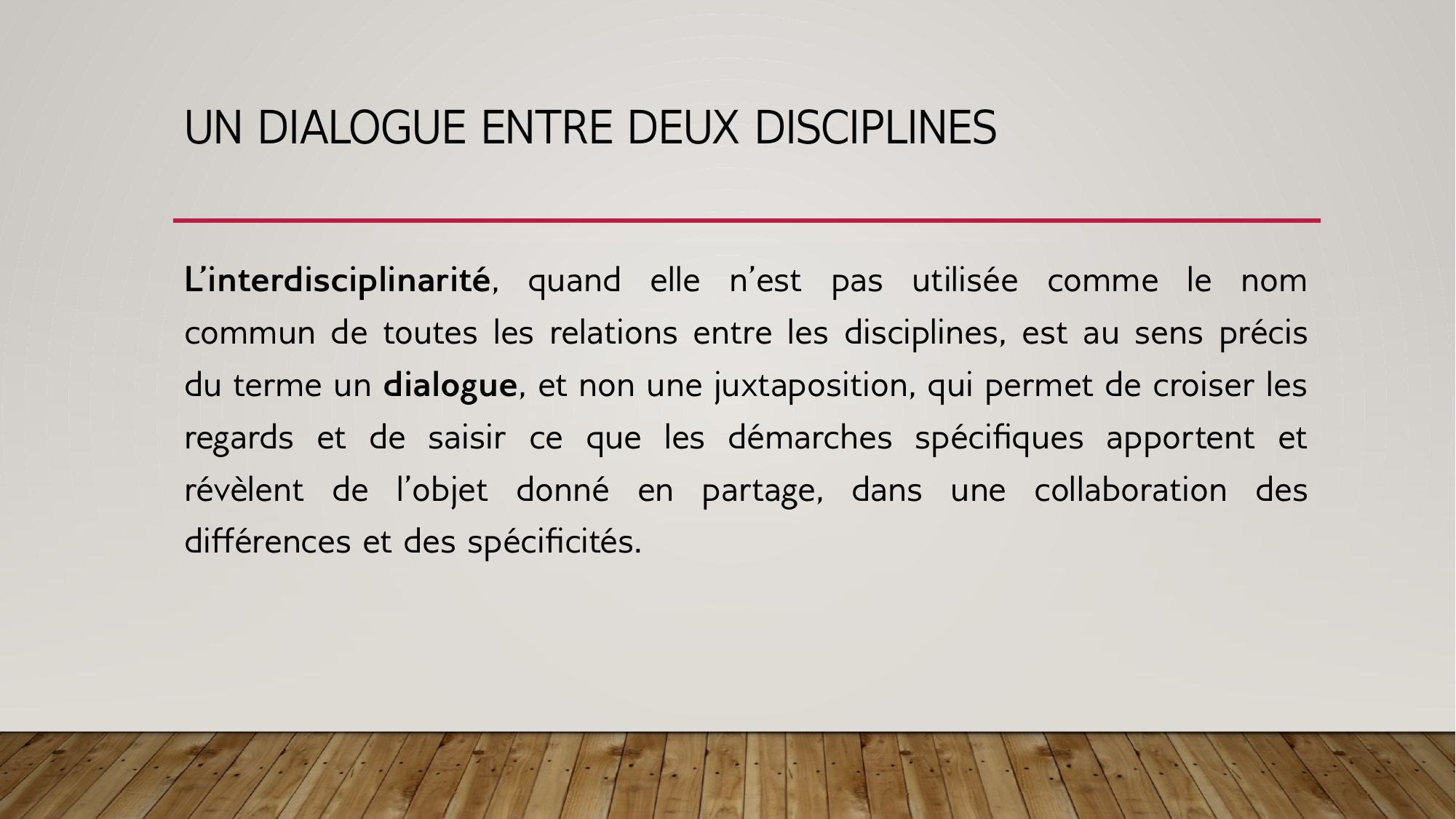

# Un dialogue entre deux disciplines
L’interdisciplinarité, quand elle n’est pas utilisée comme le nom commun de toutes les relations entre les disciplines, est au sens précis du terme un dialogue, et non une juxtaposition, qui permet de croiser les regards et de saisir ce que les démarches spécifiques apportent et révèlent de l’objet donné en partage, dans une collaboration des différences et des spécificités.